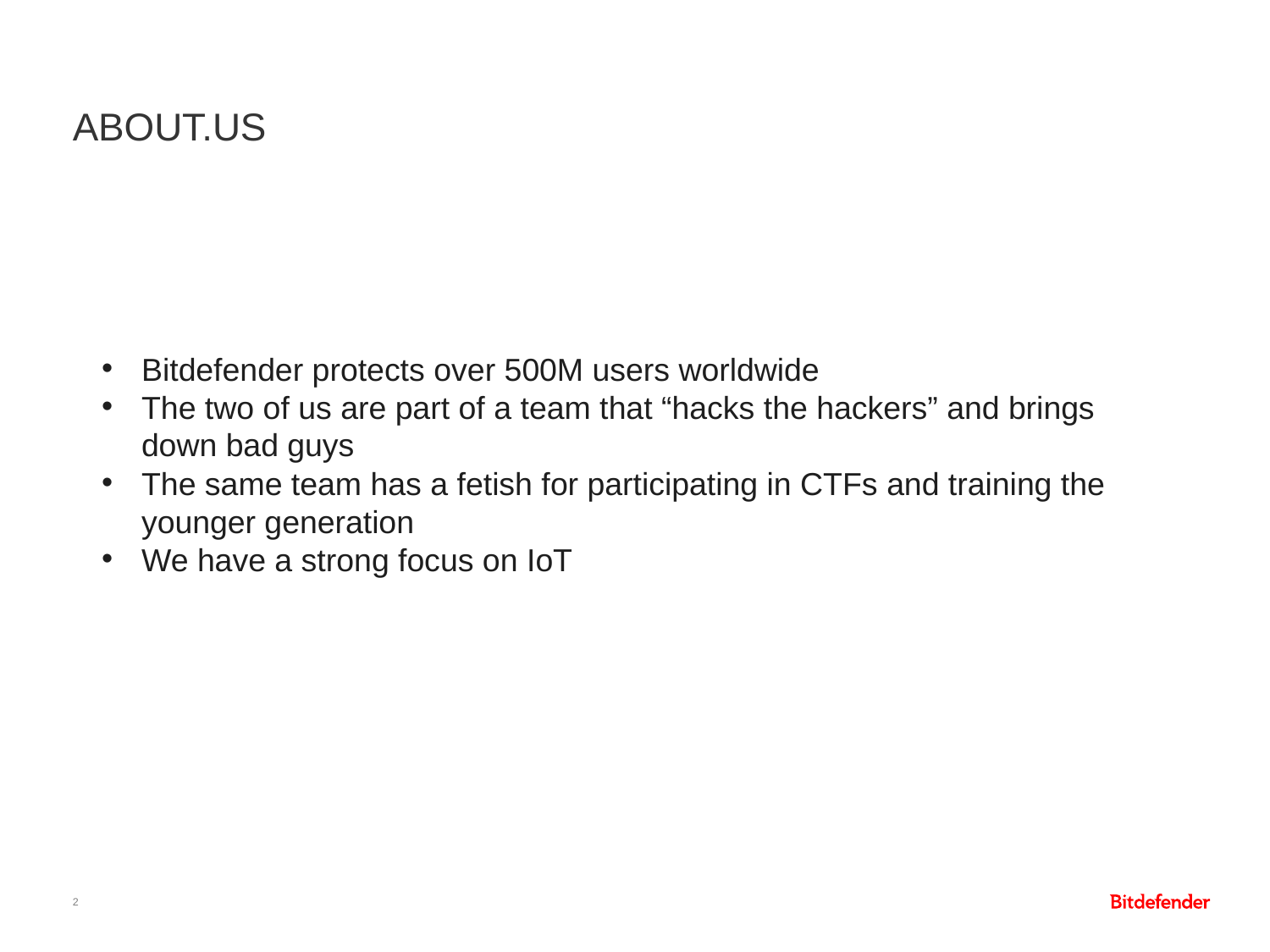

# About.us
Bitdefender protects over 500M users worldwide
The two of us are part of a team that “hacks the hackers” and brings down bad guys
The same team has a fetish for participating in CTFs and training the younger generation
We have a strong focus on IoT
2